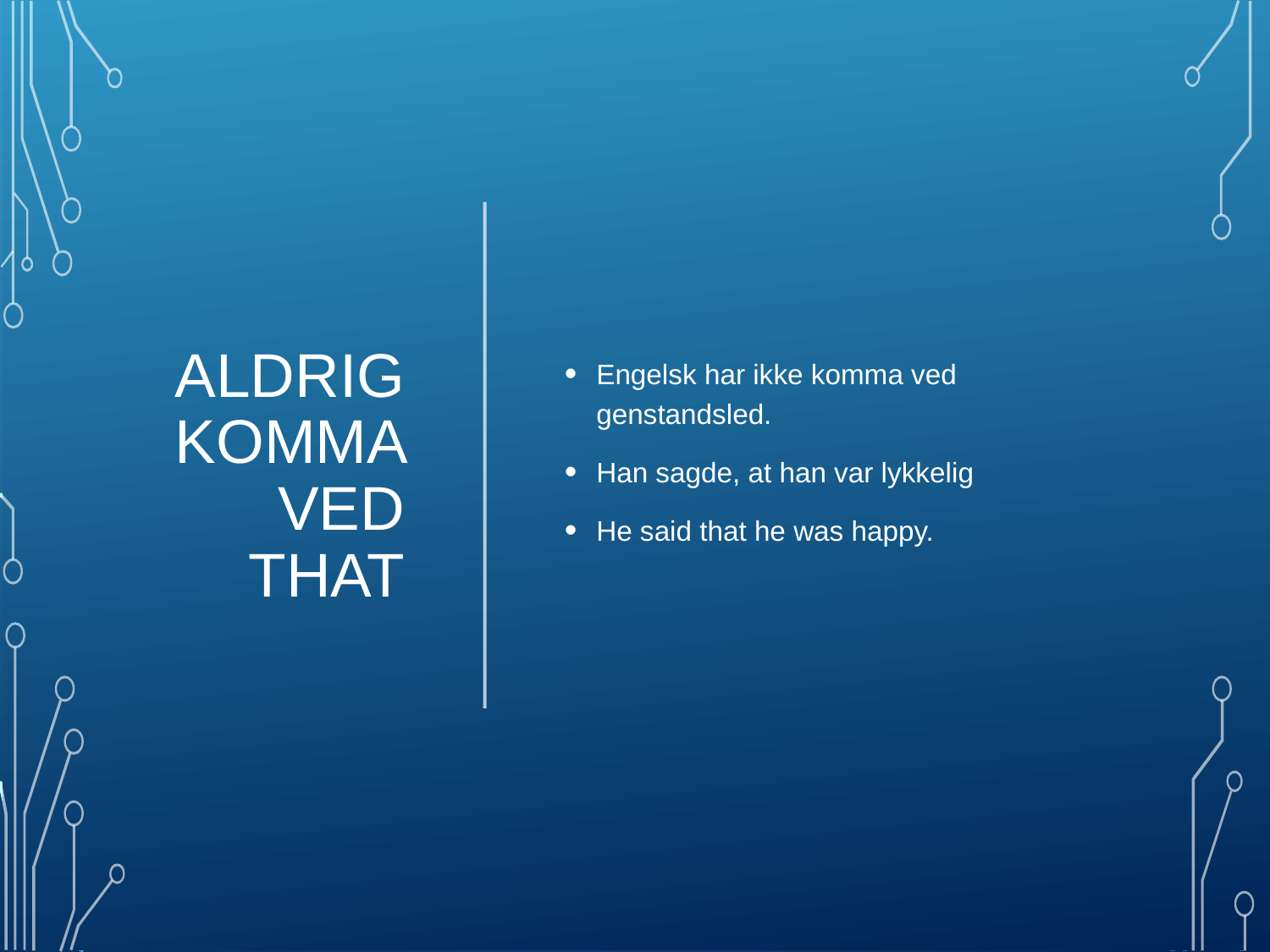

# Aldrig komma ved that
Engelsk har ikke komma ved genstandsled.
Han sagde, at han var lykkelig
He said that he was happy.